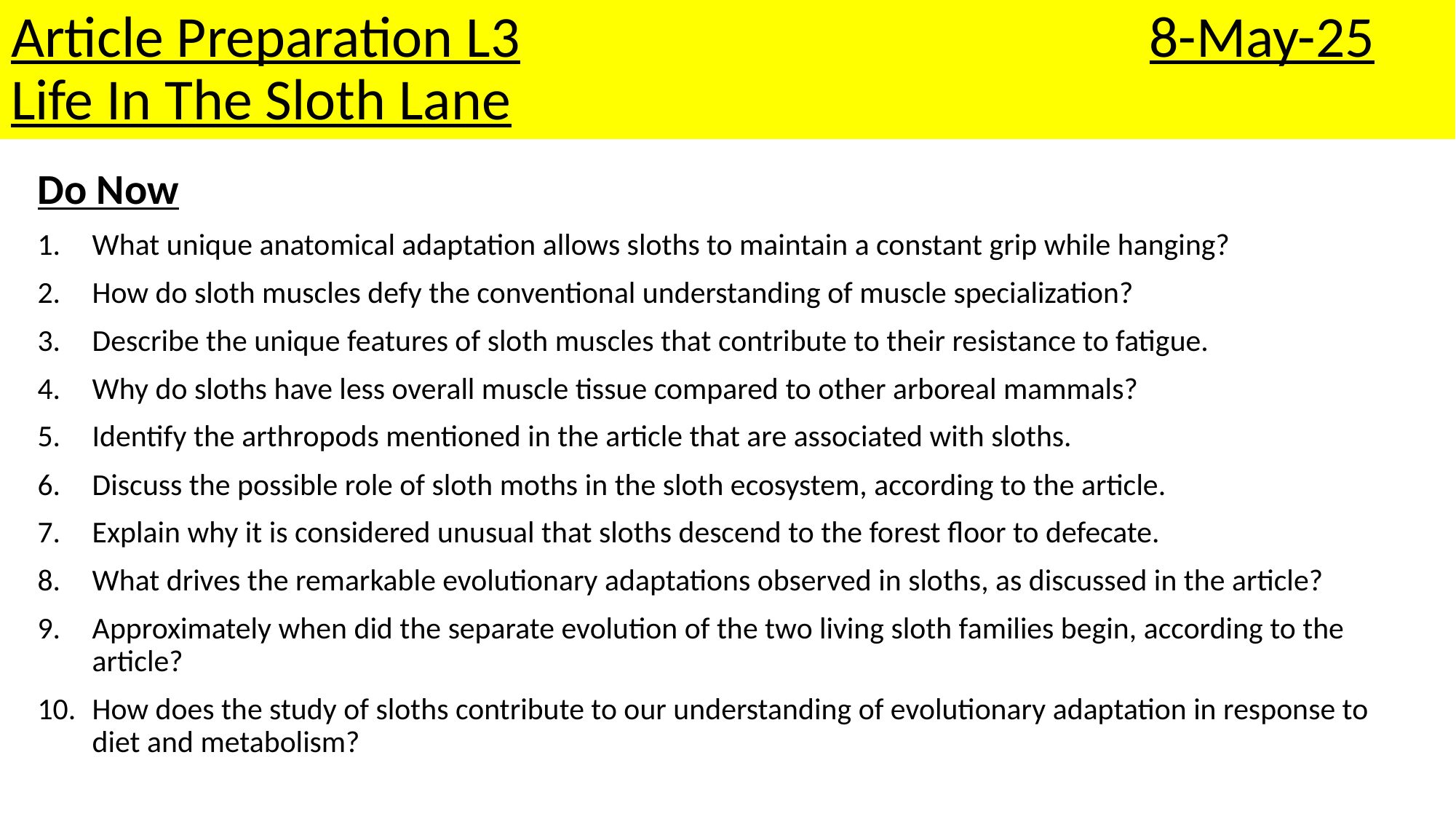

# Article Preparation L3                                                8-May-25 Life In The Sloth Lane
Do Now
What unique anatomical adaptation allows sloths to maintain a constant grip while hanging?
How do sloth muscles defy the conventional understanding of muscle specialization?
Describe the unique features of sloth muscles that contribute to their resistance to fatigue.
Why do sloths have less overall muscle tissue compared to other arboreal mammals?
Identify the arthropods mentioned in the article that are associated with sloths.
Discuss the possible role of sloth moths in the sloth ecosystem, according to the article.
Explain why it is considered unusual that sloths descend to the forest floor to defecate.
What drives the remarkable evolutionary adaptations observed in sloths, as discussed in the article?
Approximately when did the separate evolution of the two living sloth families begin, according to the article?
How does the study of sloths contribute to our understanding of evolutionary adaptation in response to diet and metabolism?